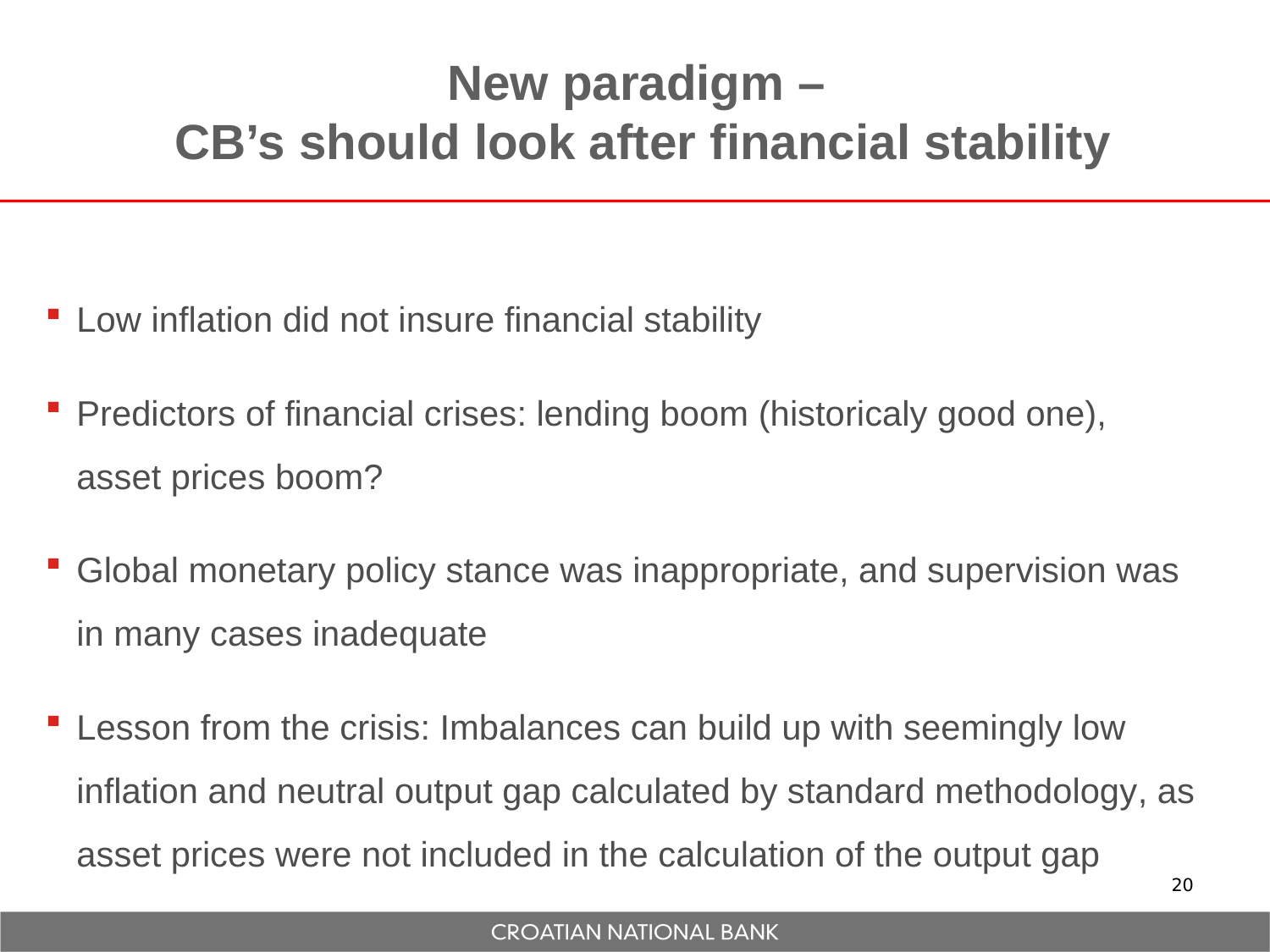

New paradigm –
 CB’s should look after financial stability
Low inflation did not insure financial stability
Predictors of financial crises: lending boom (historicaly good one), asset prices boom?
Global monetary policy stance was inappropriate, and supervision was in many cases inadequate
Lesson from the crisis: Imbalances can build up with seemingly low inflation and neutral output gap calculated by standard methodology, as asset prices were not included in the calculation of the output gap
20